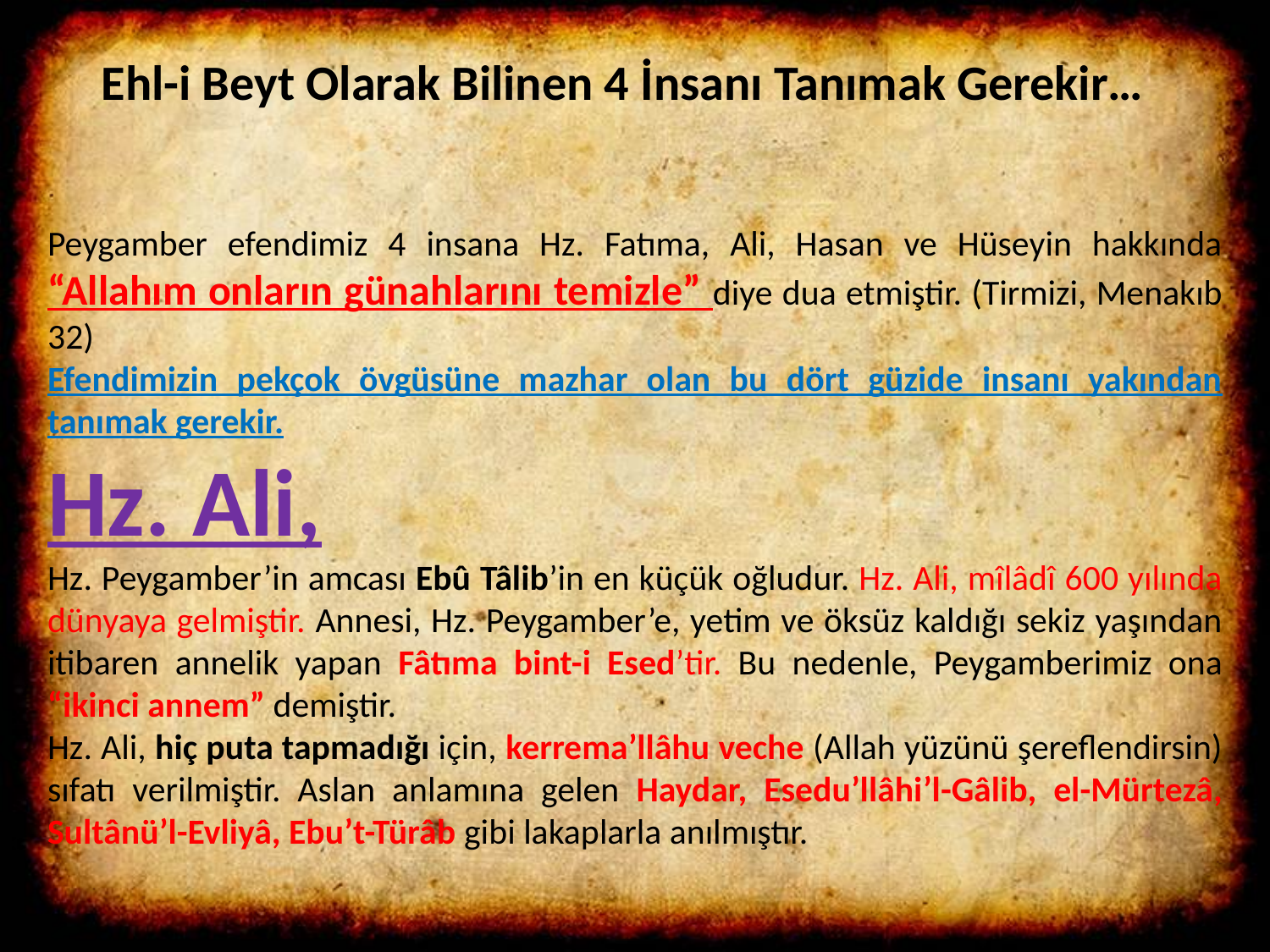

Ehl-i Beyt Olarak Bilinen 4 İnsanı Tanımak Gerekir…
Peygamber efendimiz 4 insana Hz. Fatıma, Ali, Hasan ve Hüseyin hakkında “Allahım onların günahlarını temizle” diye dua etmiştir. (Tirmizi, Menakıb 32)
Efendimizin pekçok övgüsüne mazhar olan bu dört güzide insanı yakından tanımak gerekir.
Hz. Ali,
Hz. Peygamber’in amcası Ebû Tâlib’in en küçük oğludur. Hz. Ali, mîlâdî 600 yılında dünyaya gelmiştir. Annesi, Hz. Peygamber’e, yetim ve öksüz kaldığı sekiz yaşından itibaren annelik yapan Fâtıma bint-i Esed’tir. Bu nedenle, Peygamberimiz ona “ikinci annem” demiştir.
Hz. Ali, hiç puta tapmadığı için, kerrema’llâhu veche (Allah yüzünü şereflendirsin) sıfatı verilmiştir. Aslan anlamına gelen Haydar, Esedu’llâhi’l-Gâlib, el-Mürtezâ, Sultânü’l-Evliyâ, Ebu’t-Türâb gibi lakaplarla anılmıştır.